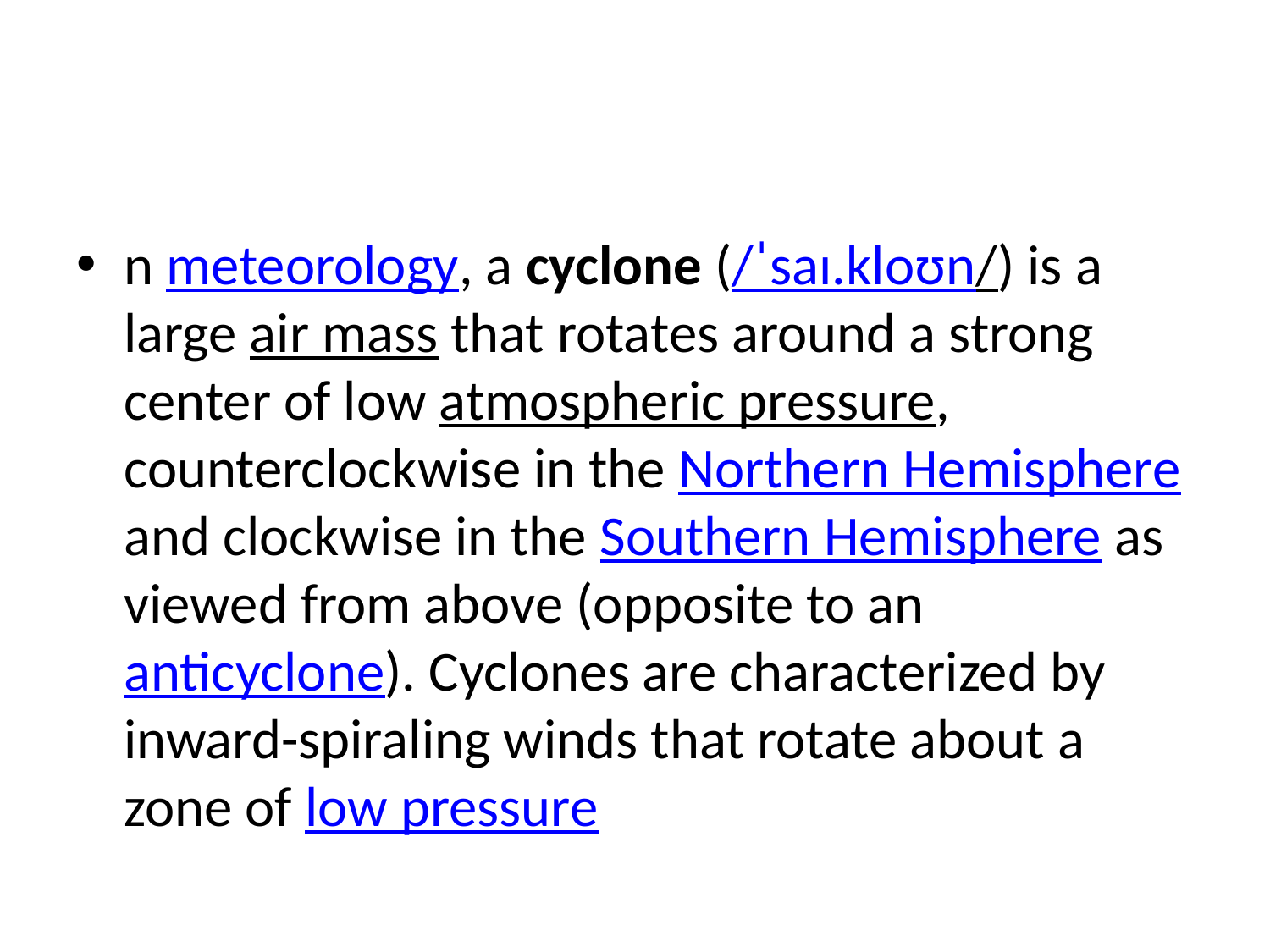

#
n meteorology, a cyclone (/ˈsaɪ.kloʊn/) is a large air mass that rotates around a strong center of low atmospheric pressure, counterclockwise in the Northern Hemisphere and clockwise in the Southern Hemisphere as viewed from above (opposite to an anticyclone). Cyclones are characterized by inward-spiraling winds that rotate about a zone of low pressure